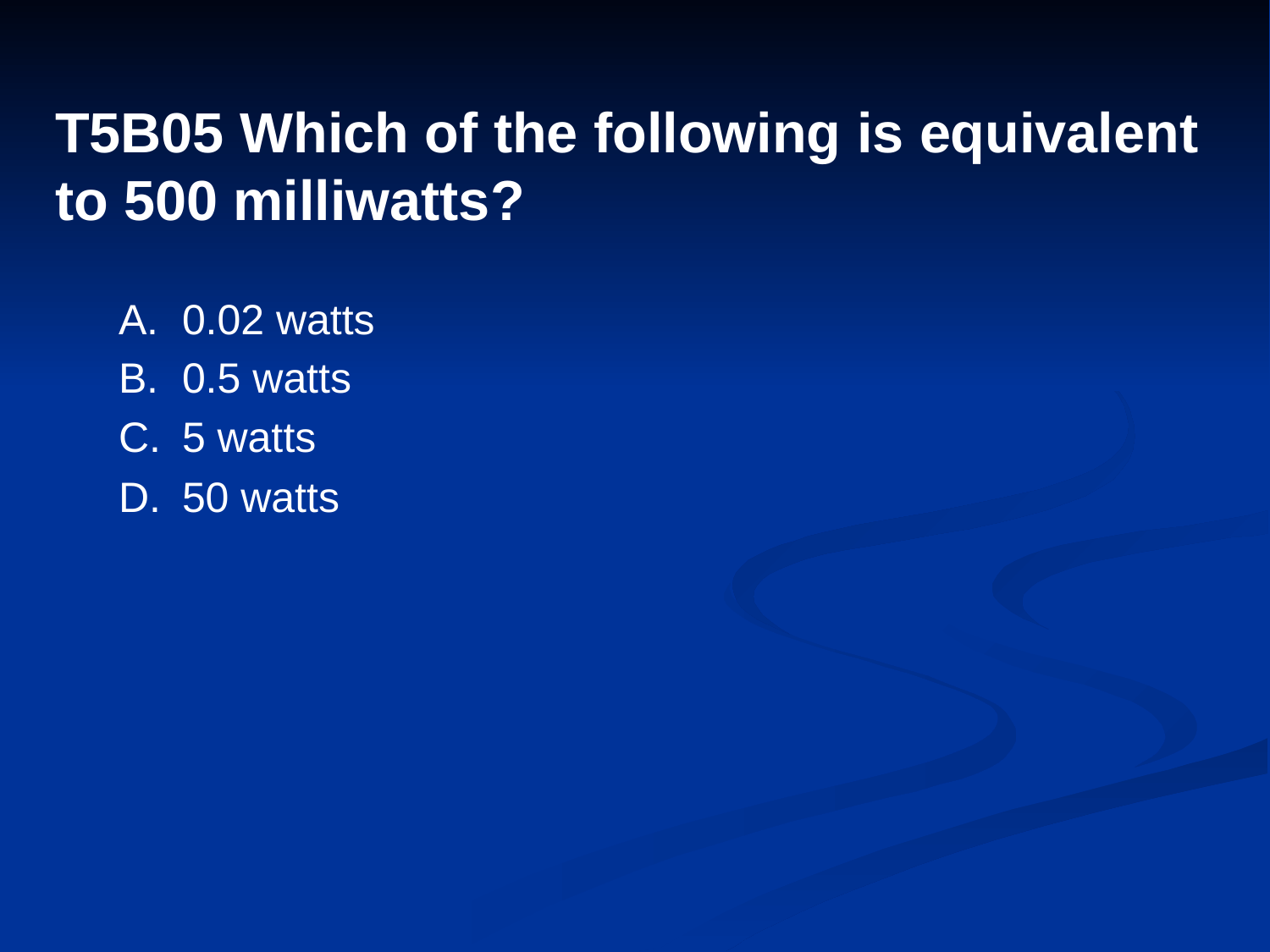

# T5B05 Which of the following is equivalent to 500 milliwatts?
A.	0.02 watts
B.	0.5 watts
C.	5 watts
D.	50 watts